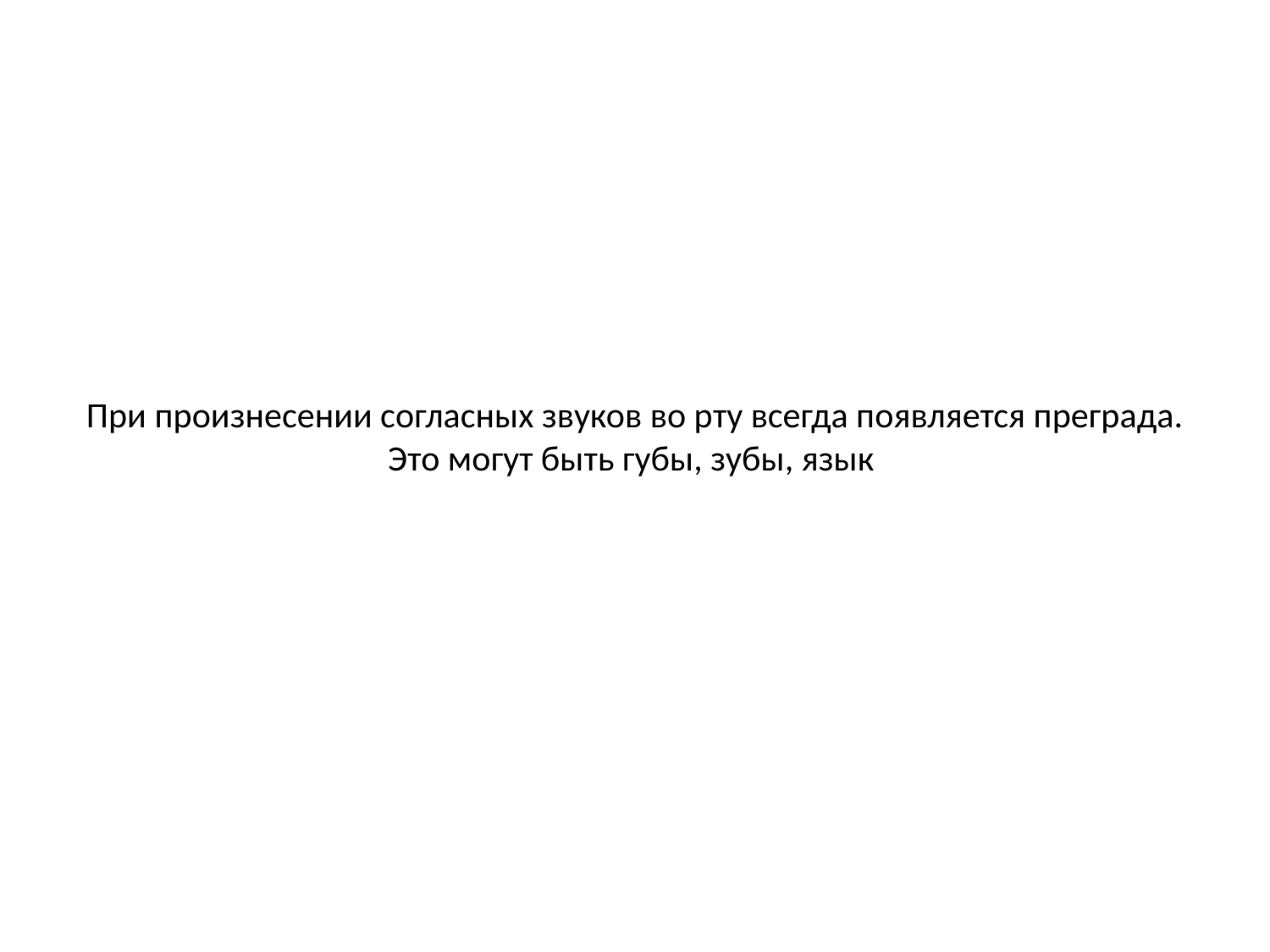

# При произнесении согласных звуков во рту всегда появляется преграда. Это могут быть губы, зубы, язык